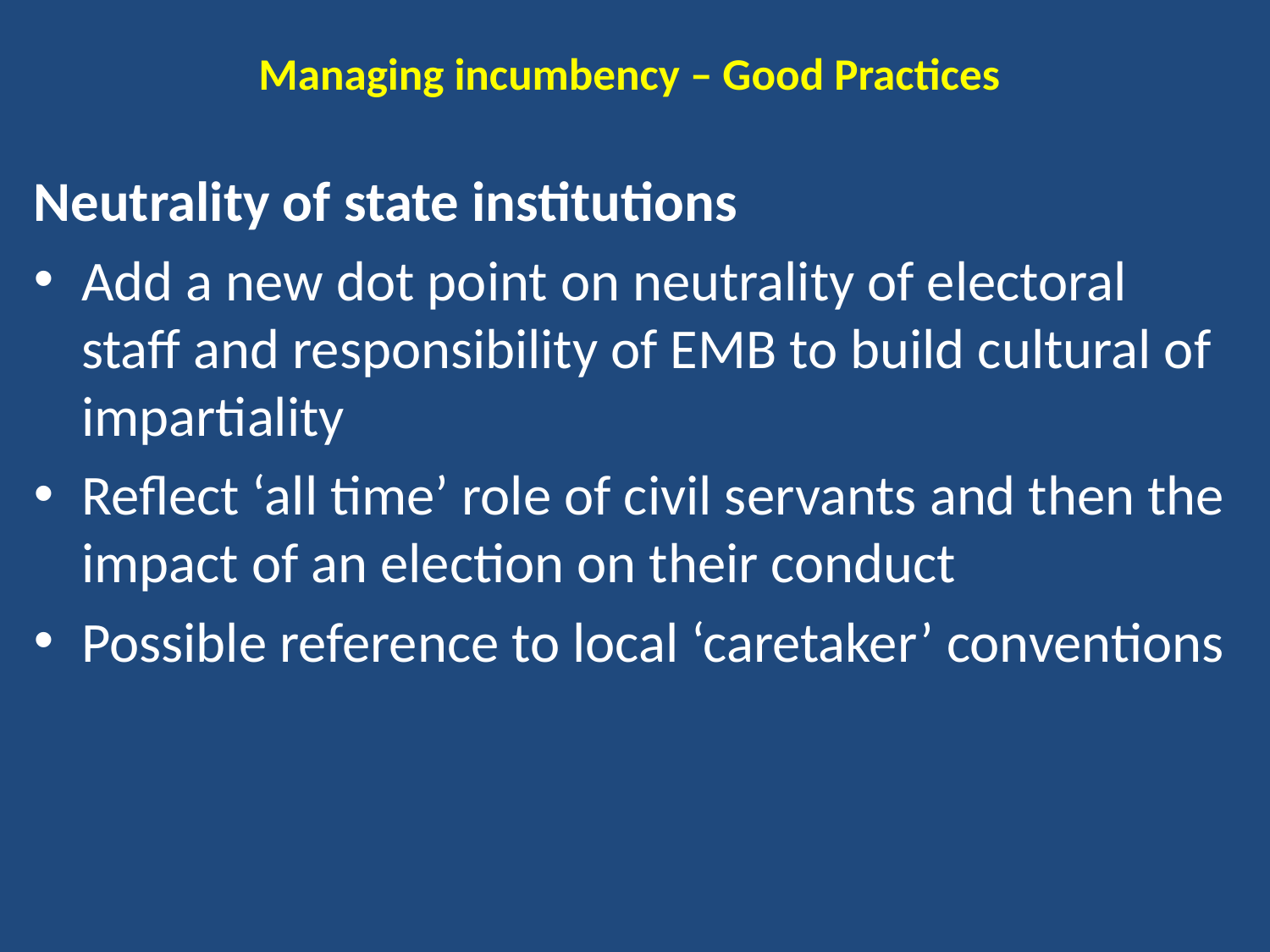

# Managing incumbency – Good Practices
Neutrality of state institutions
Add a new dot point on neutrality of electoral staff and responsibility of EMB to build cultural of impartiality
Reflect ‘all time’ role of civil servants and then the impact of an election on their conduct
Possible reference to local ‘caretaker’ conventions